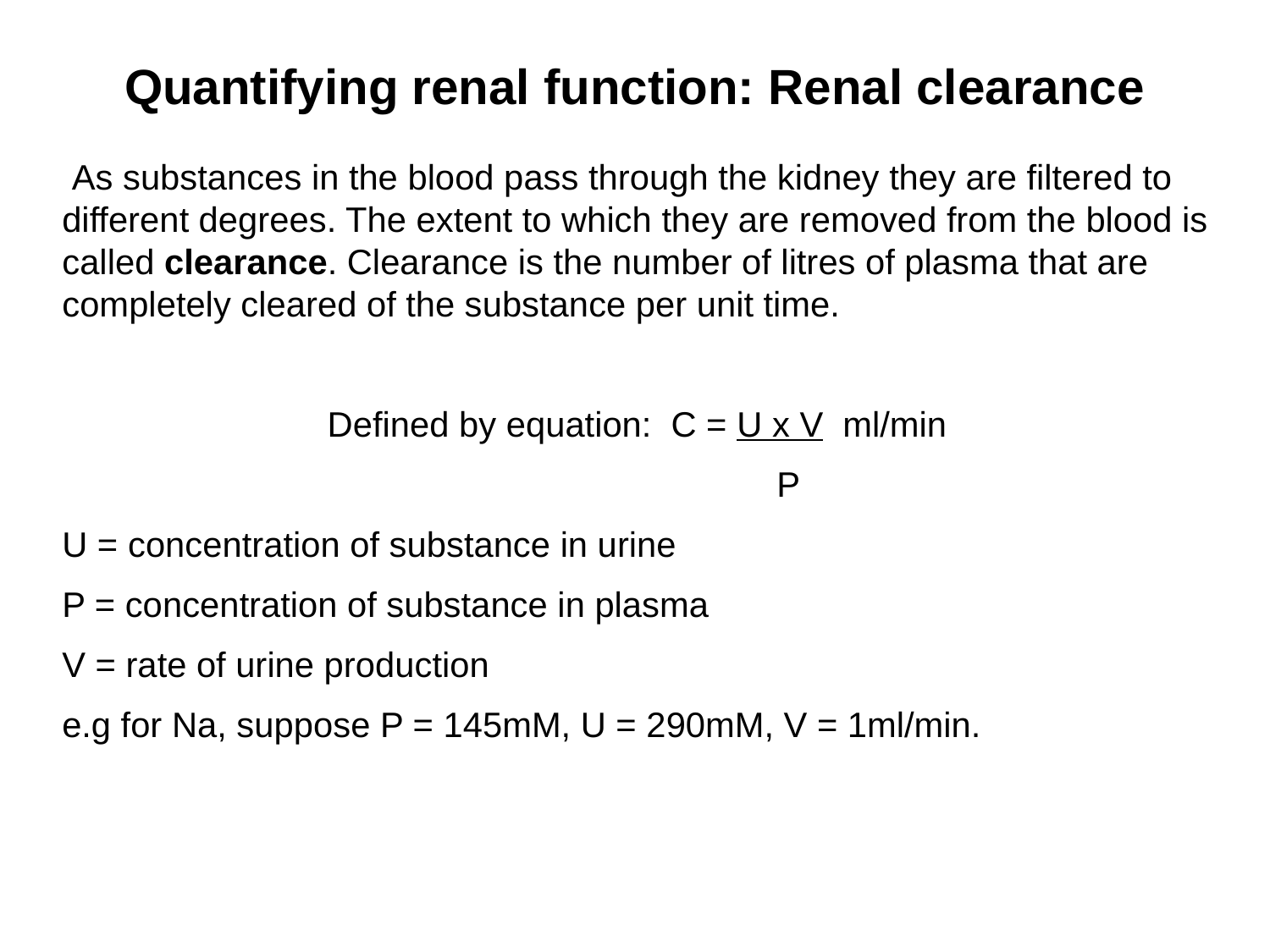

# Quantifying renal function: Renal clearance
 As substances in the blood pass through the kidney they are filtered to different degrees. The extent to which they are removed from the blood is called clearance. Clearance is the number of litres of plasma that are completely cleared of the substance per unit time.

Defined by equation:  C = U x V  ml/min
		     P
U = concentration of substance in urine
P = concentration of substance in plasma
V = rate of urine production
e.g for Na, suppose P = 145mM, U = 290mM, V = 1ml/min.